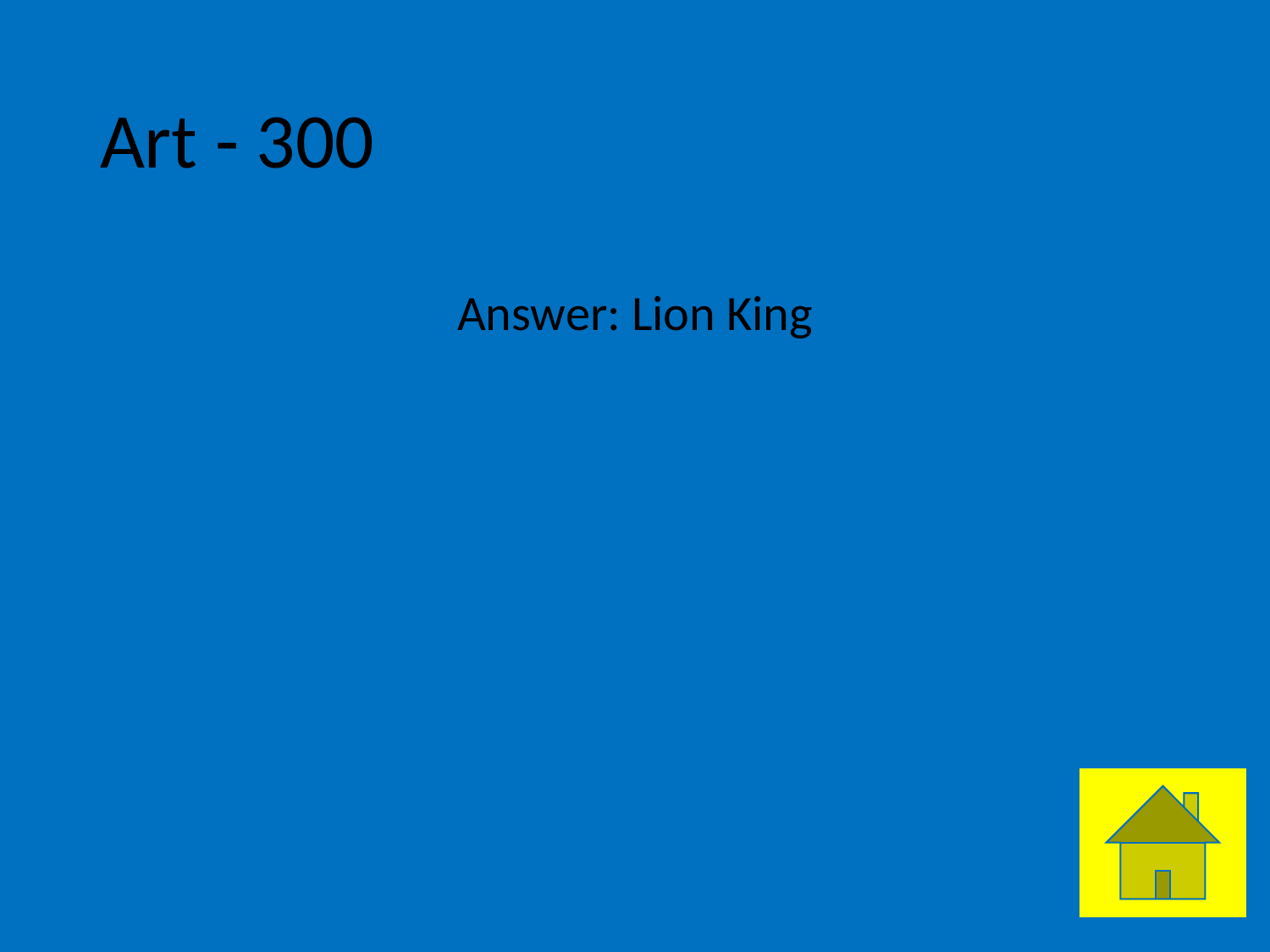

# Art - 300
Answer: Lion King